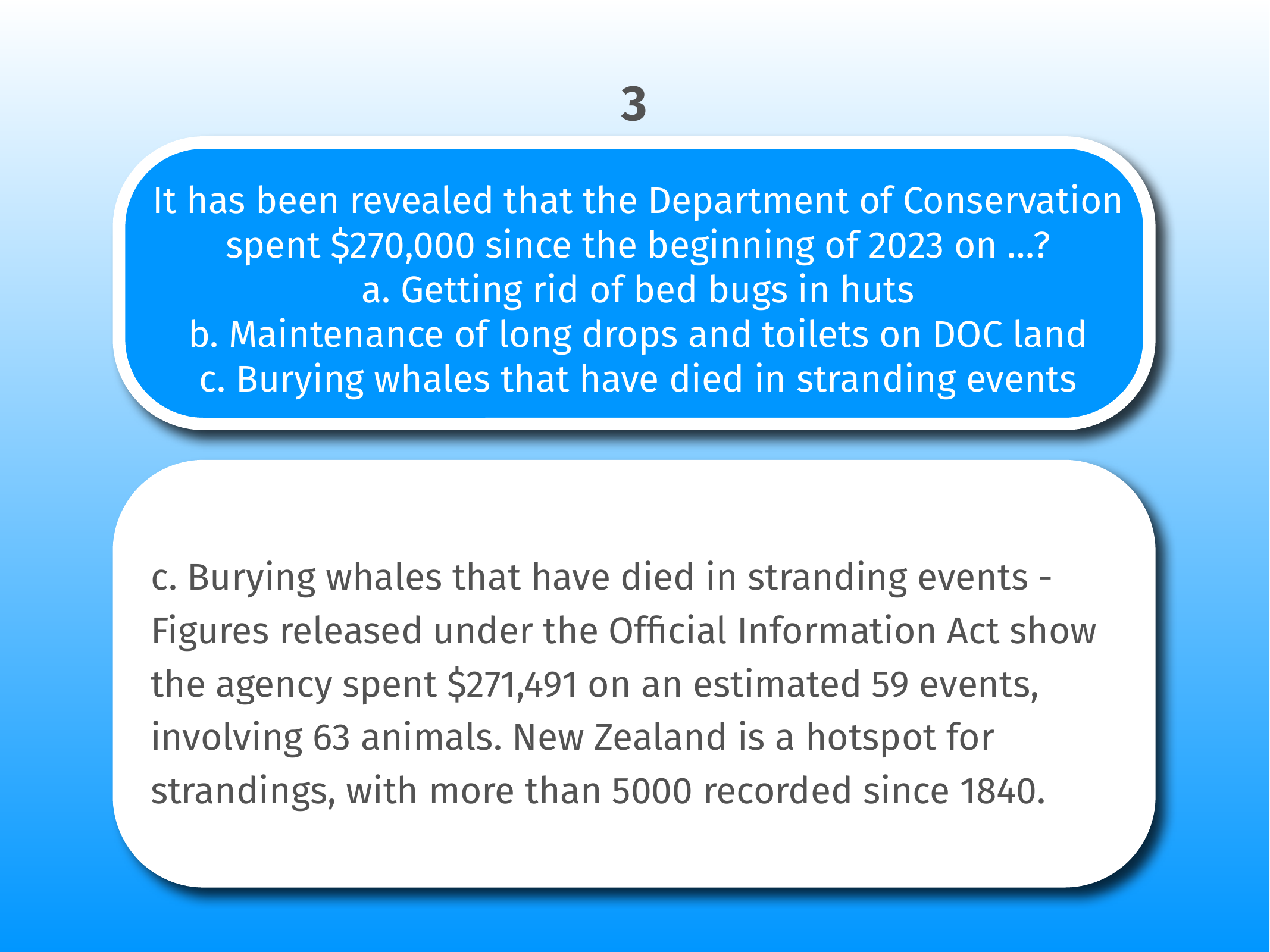

3
# It has been revealed that the Department of Conservation spent $270,000 since the beginning of 2023 on …? a. Getting rid of bed bugs in huts b. Maintenance of long drops and toilets on DOC land c. Burying whales that have died in stranding events
c. Burying whales that have died in stranding events - Figures released under the Official Information Act show the agency spent $271,491 on an estimated 59 events, involving 63 animals. New Zealand is a hotspot for strandings, with more than 5000 recorded since 1840.